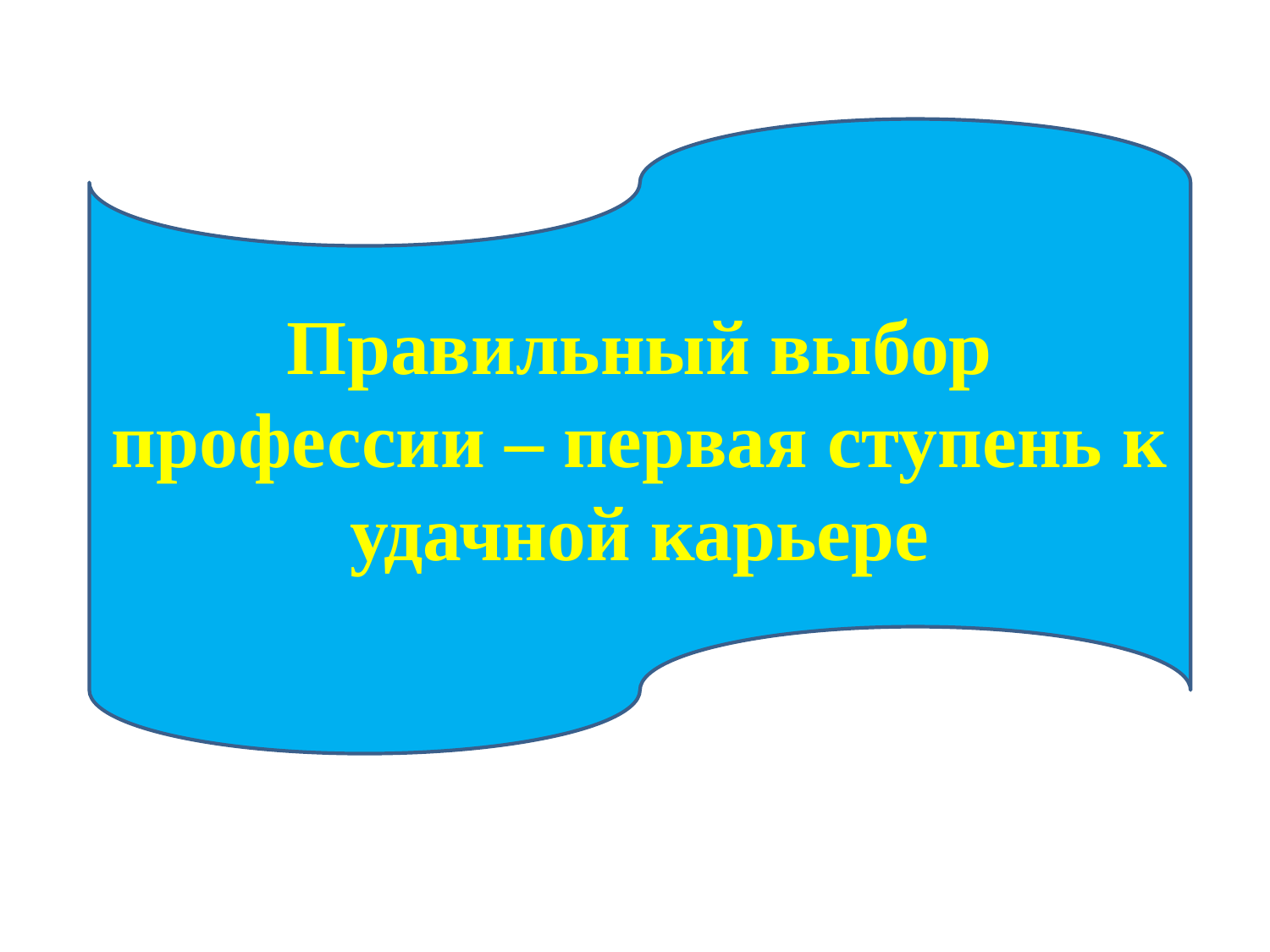

Правильный выбор профессии – первая ступень к удачной карьере